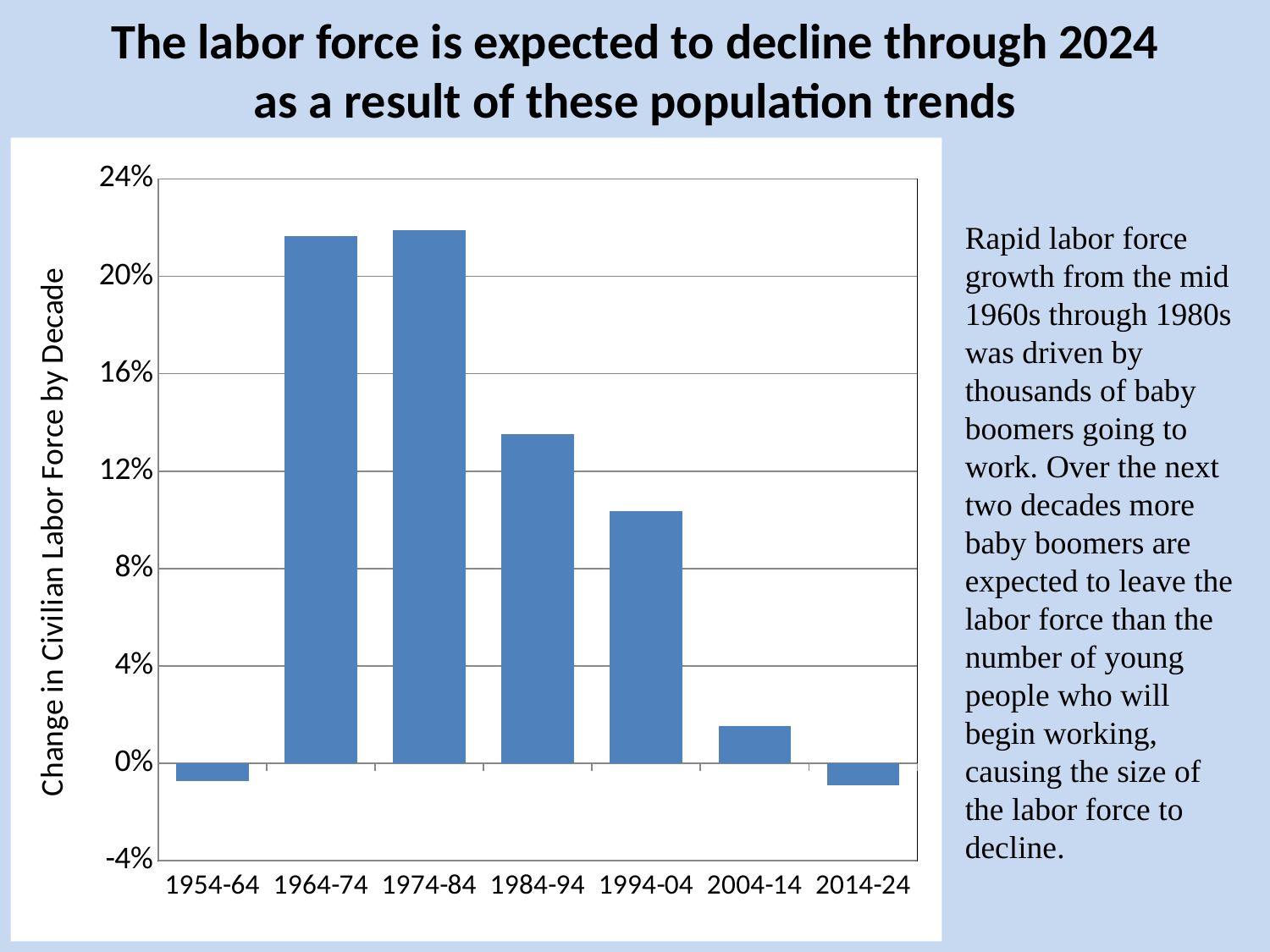

# The labor force is expected to decline through 2024 as a result of these population trends

### Chart

| Category |  |
|---|---|
| 1954-64 | -0.007258064516128981 |
| 1964-74 | 0.21662604928242613 |
| 1974-84 | 0.21900734475851324 |
| 1984-94 | 0.1351104619317145 |
| 1994-04 | 0.10342608975390055 |
| 2004-14 | 0.0154518950437319 |
| 2014-24 | -0.009 |
Rapid labor force growth from the mid 1960s through 1980s was driven by thousands of baby boomers going to work. Over the next two decades more baby boomers are expected to leave the labor force than the number of young people who will begin working, causing the size of the labor force to decline.